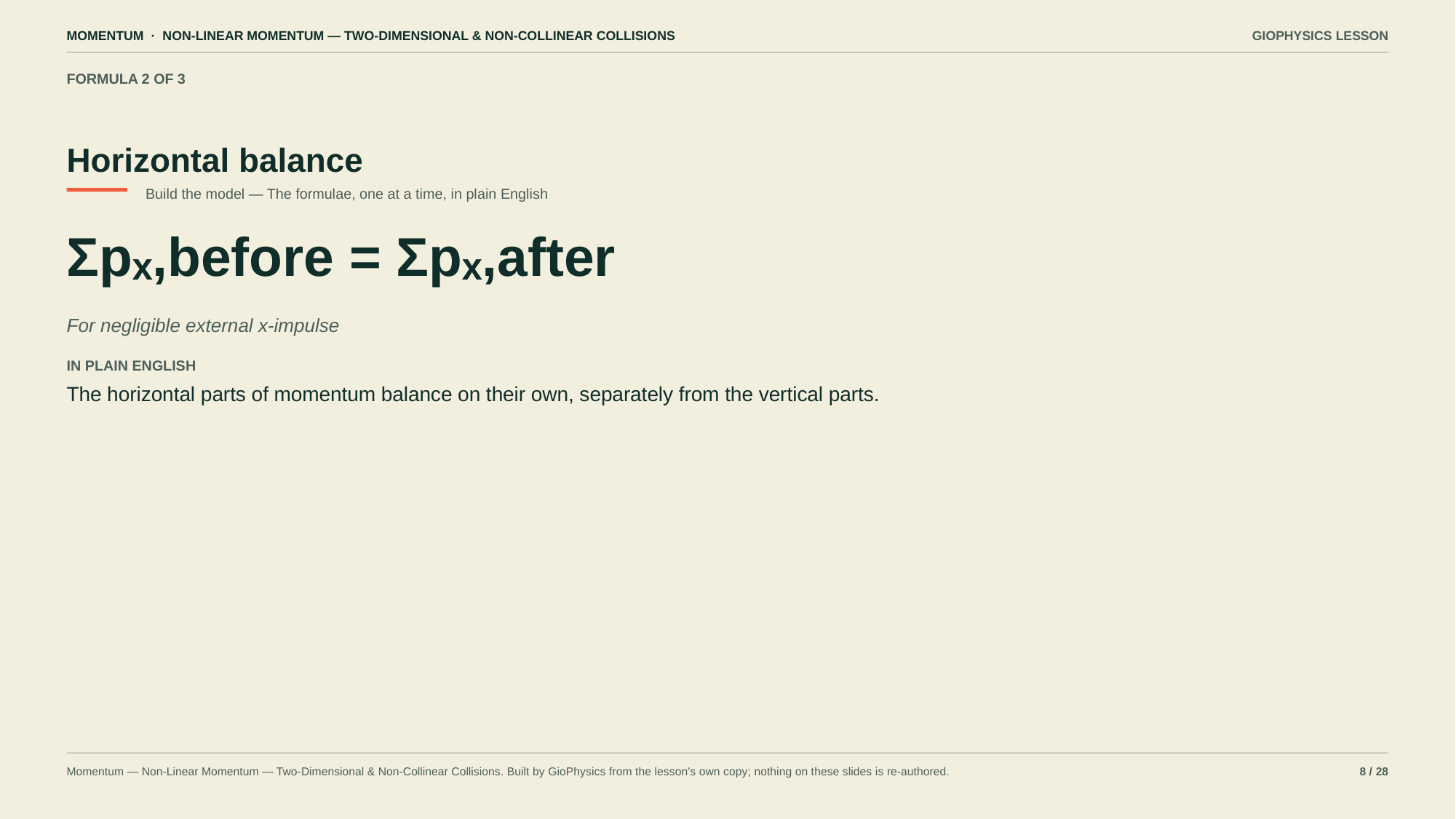

MOMENTUM  ·  NON-LINEAR MOMENTUM — TWO-DIMENSIONAL & NON-COLLINEAR COLLISIONS
GIOPHYSICS LESSON

FORMULA 2 OF 3
Horizontal balance
Build the model — The formulae, one at a time, in plain English

Σpₓ,before = Σpₓ,after
For negligible external x-impulse
IN PLAIN ENGLISH
The horizontal parts of momentum balance on their own, separately from the vertical parts.

Momentum — Non-Linear Momentum — Two-Dimensional & Non-Collinear Collisions. Built by GioPhysics from the lesson's own copy; nothing on these slides is re-authored.
8 / 28